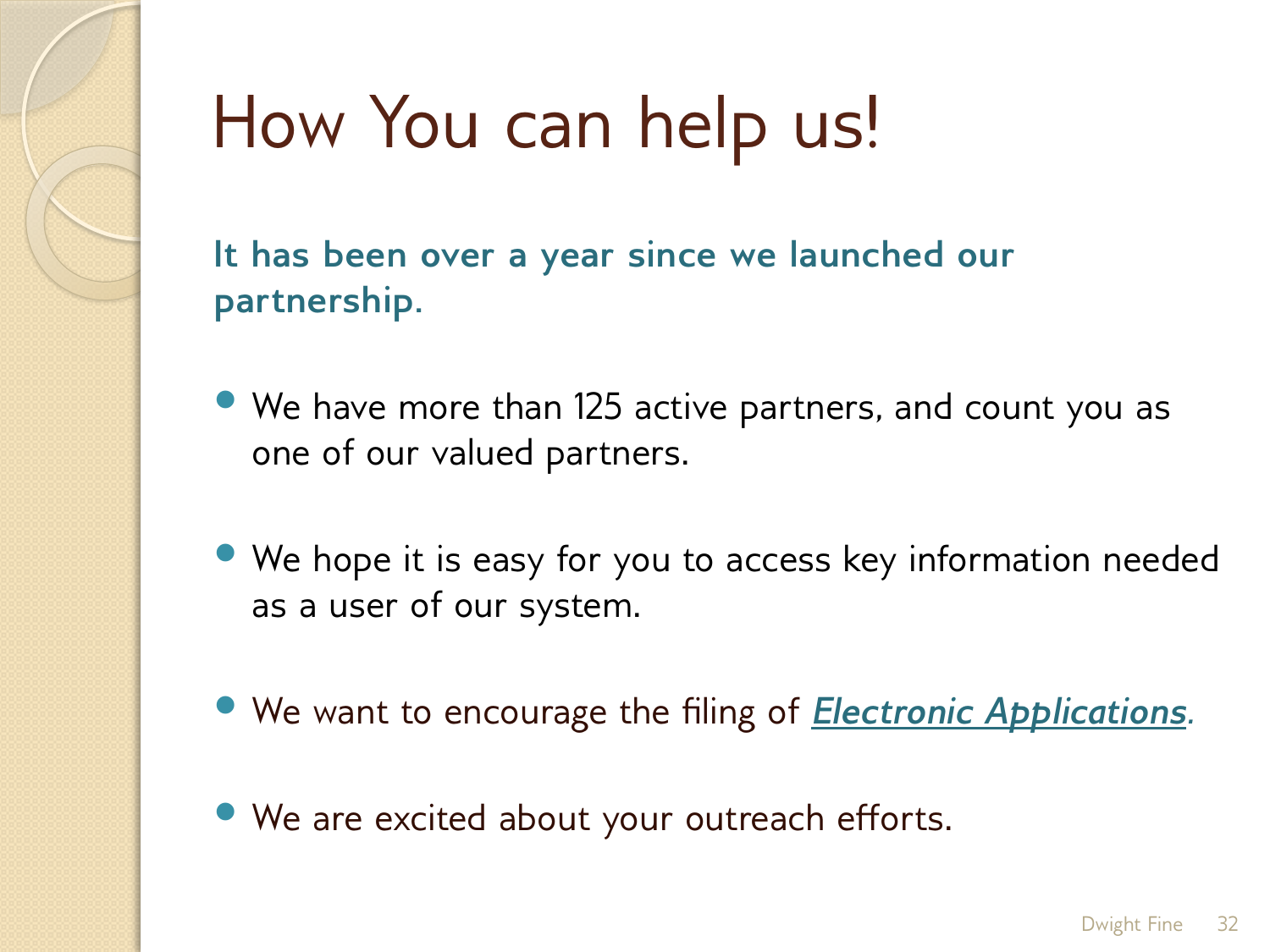

# How You can help us!
It has been over a year since we launched our partnership.

We have more than 125 active partners, and count you as one of our valued partners.

We hope it is easy for you to access key information needed as a user of our system.

We want to encourage the filing of Electronic Applications.

We are excited about your outreach efforts.
Dwight Fine
32